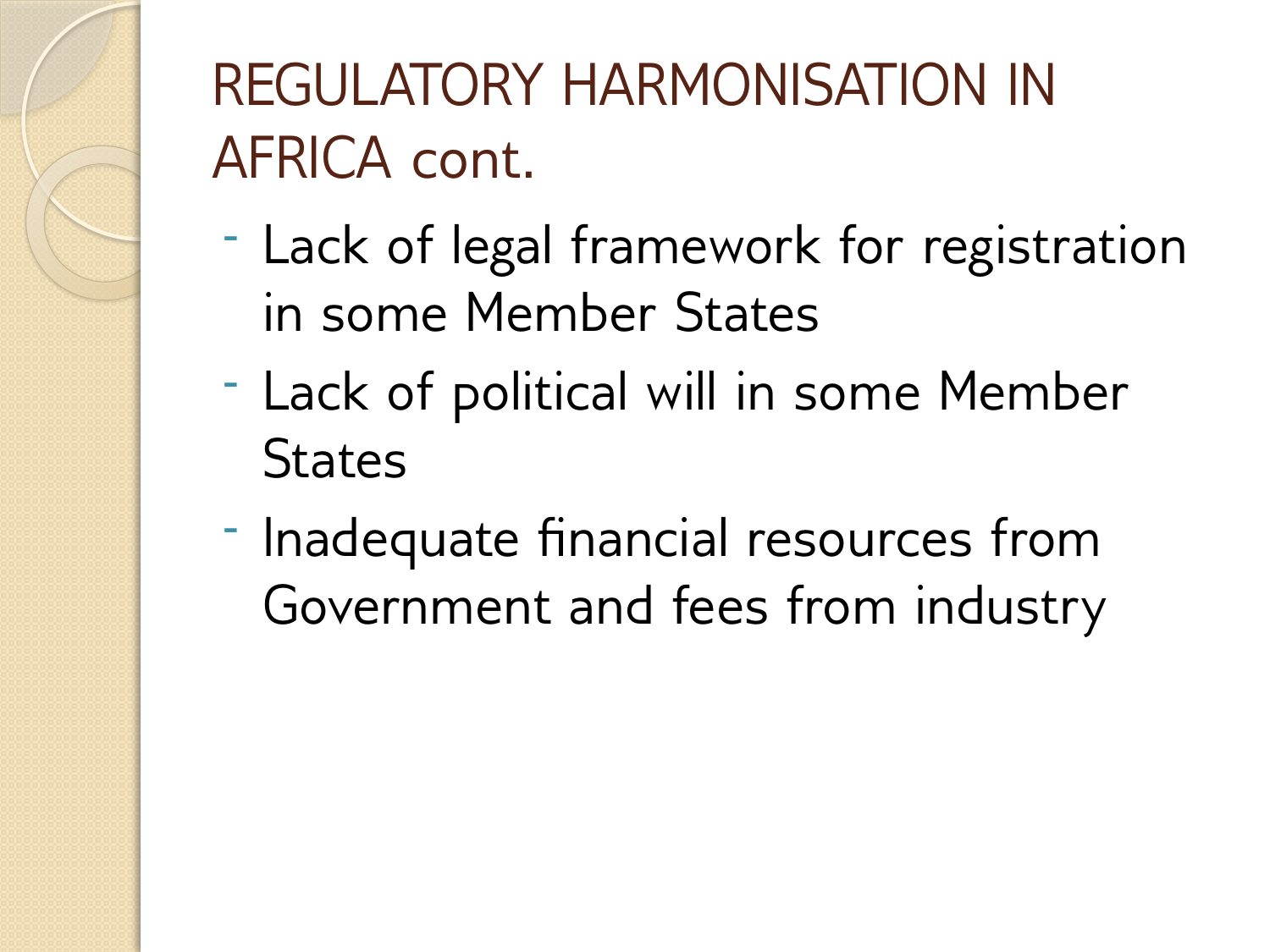

# REGULATORY HARMONISATION IN AFRICA cont.
Lack of legal framework for registration in some Member States
Lack of political will in some Member States
Inadequate financial resources from Government and fees from industry